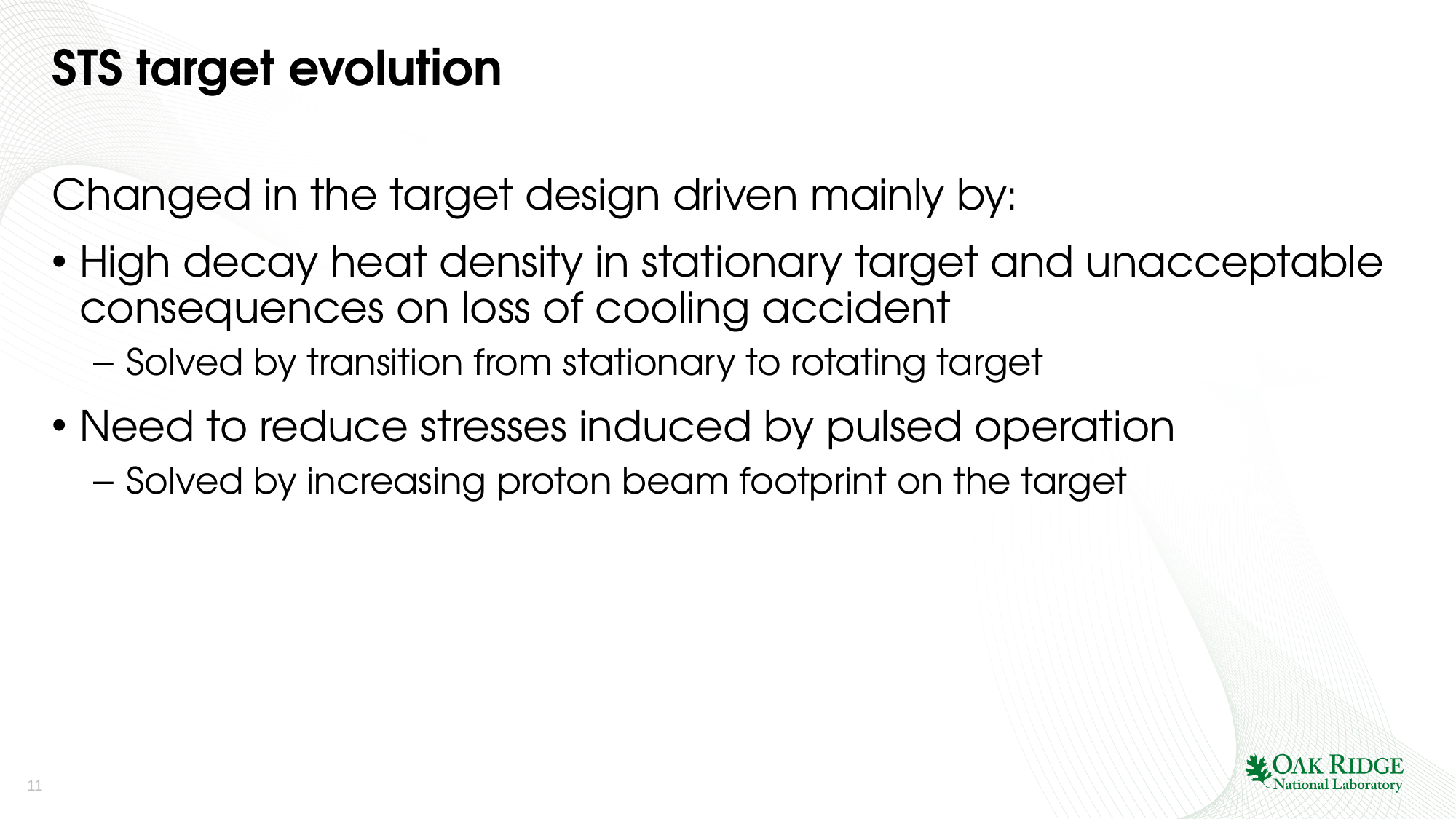

# STS target evolution
Changed in the target design driven mainly by:
High decay heat density in stationary target and unacceptable consequences on loss of cooling accident
Solved by transition from stationary to rotating target
Need to reduce stresses induced by pulsed operation
Solved by increasing proton beam footprint on the target